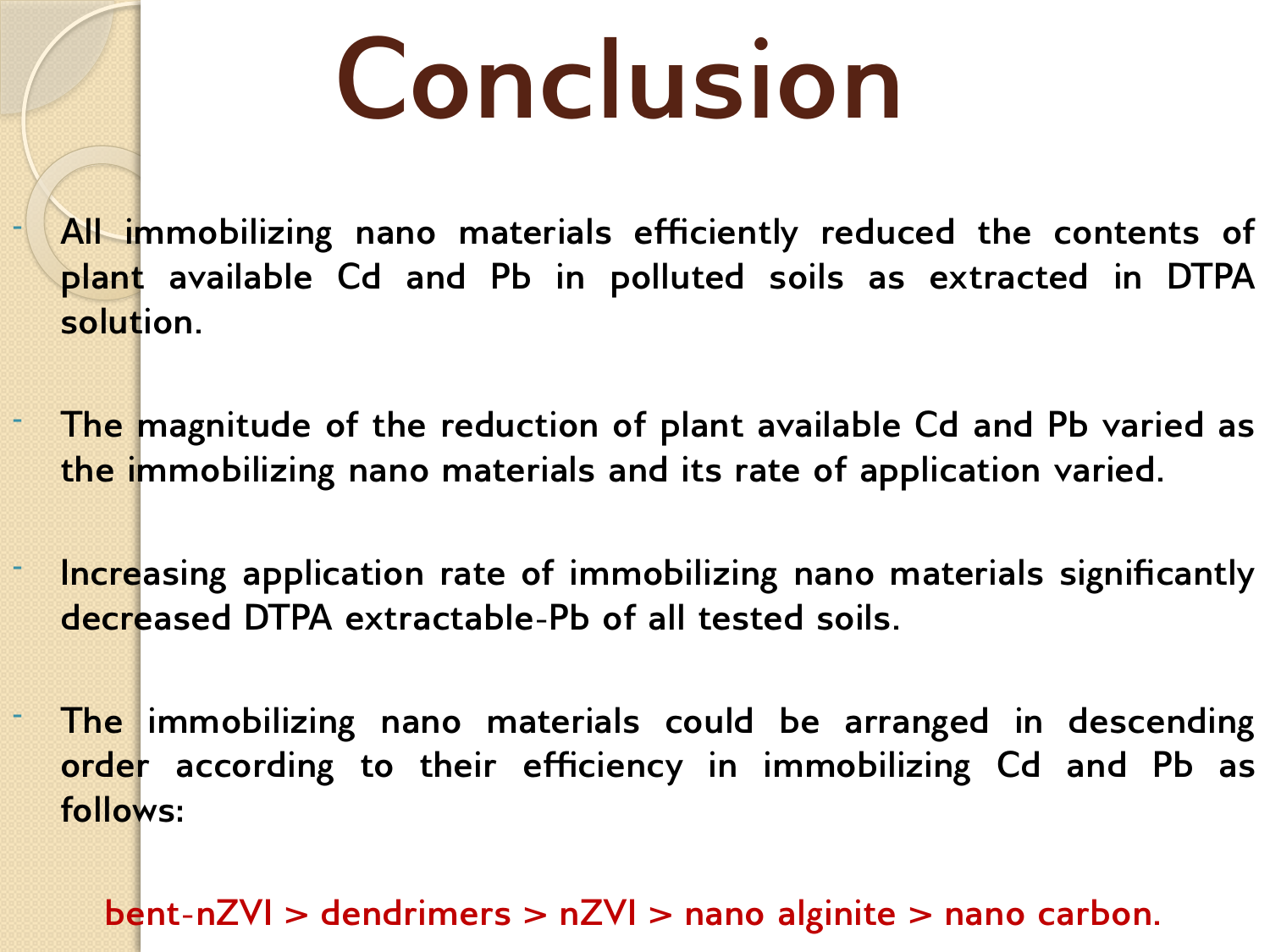

# Conclusion
All immobilizing nano materials efficiently reduced the contents of plant available Cd and Pb in polluted soils as extracted in DTPA solution.

The magnitude of the reduction of plant available Cd and Pb varied as the immobilizing nano materials and its rate of application varied.

Increasing application rate of immobilizing nano materials significantly decreased DTPA extractable-Pb of all tested soils.

The immobilizing nano materials could be arranged in descending order according to their efficiency in immobilizing Cd and Pb as follows:

bent-nZVI > dendrimers > nZVI > nano alginite > nano carbon.